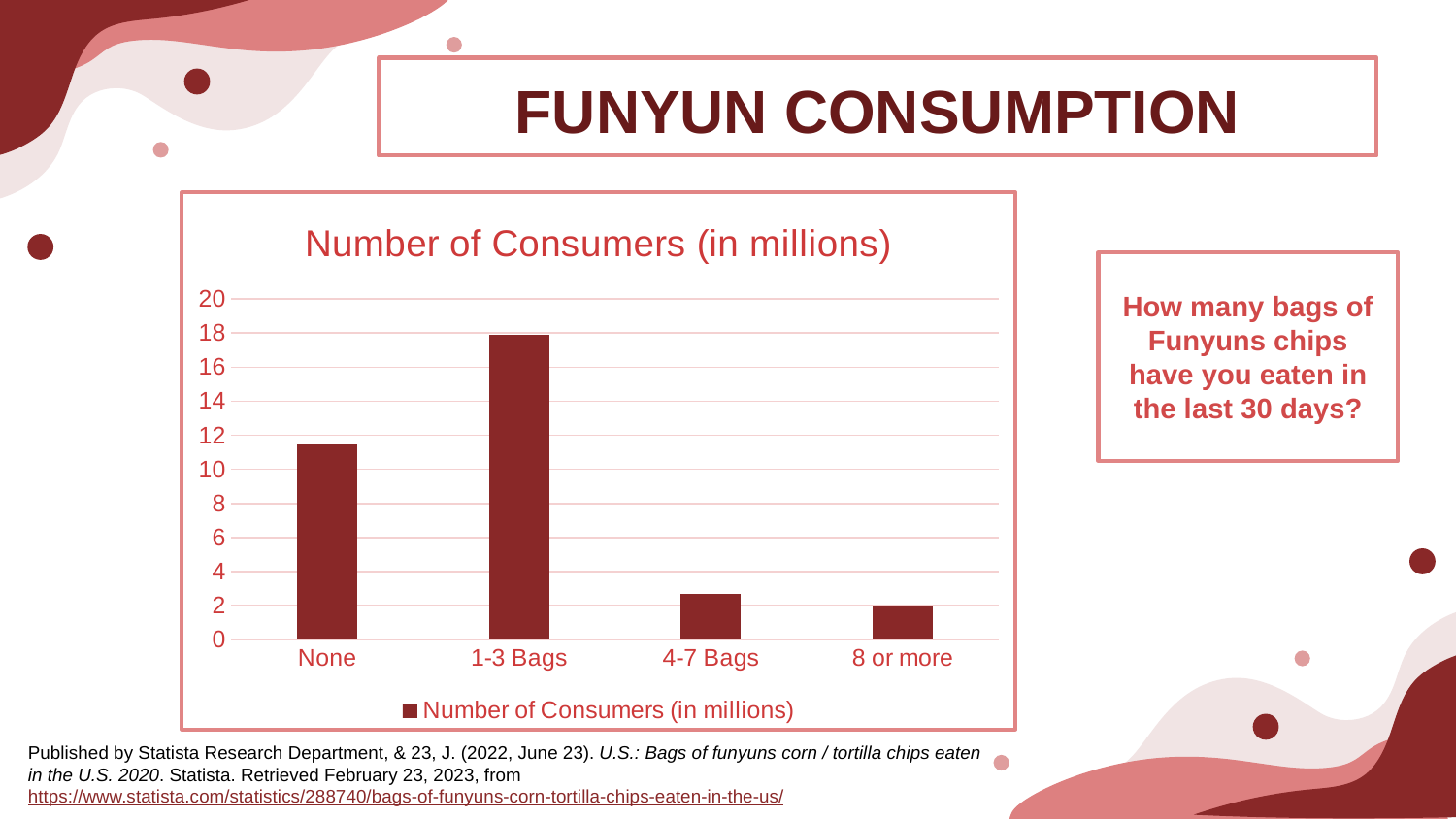

# FUNYUN CONSUMPTION

### Chart:

| Category | Number of Consumers (in millions) |
|---|---|
| None | 11.45 |
| 1-3 Bags | 17.88 |
| 4-7 Bags | 2.7 |
| 8 or more | 2.02 |
How many bags of Funyuns chips have you eaten in the last 30 days?
Published by Statista Research Department, & 23, J. (2022, June 23). U.S.: Bags of funyuns corn / tortilla chips eaten in the U.S. 2020. Statista. Retrieved February 23, 2023, from https://www.statista.com/statistics/288740/bags-of-funyuns-corn-tortilla-chips-eaten-in-the-us/